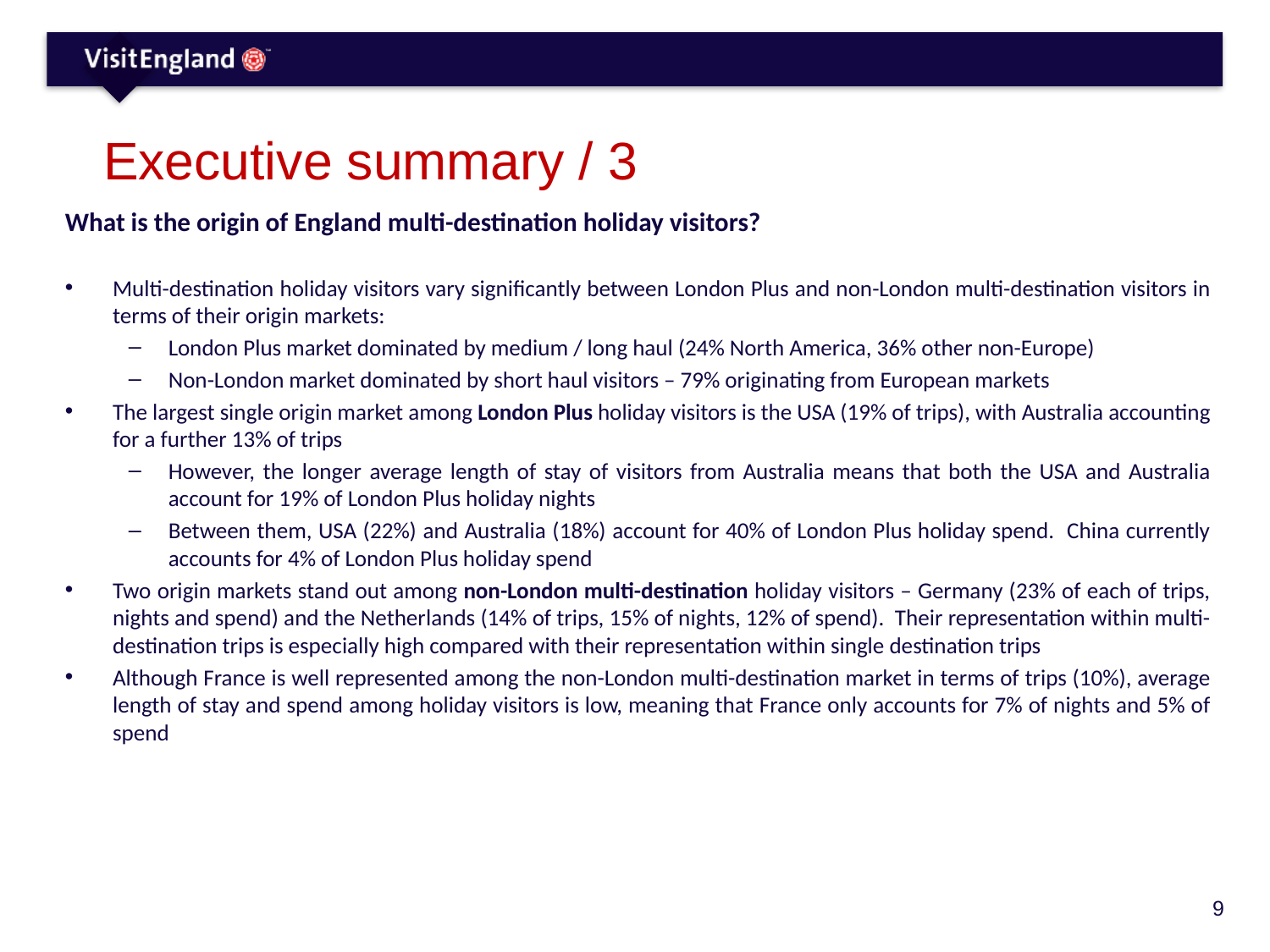

# Executive summary / 3
What is the origin of England multi-destination holiday visitors?

Multi-destination holiday visitors vary significantly between London Plus and non-London multi-destination visitors in terms of their origin markets:
London Plus market dominated by medium / long haul (24% North America, 36% other non-Europe)
Non-London market dominated by short haul visitors – 79% originating from European markets
The largest single origin market among London Plus holiday visitors is the USA (19% of trips), with Australia accounting for a further 13% of trips
However, the longer average length of stay of visitors from Australia means that both the USA and Australia account for 19% of London Plus holiday nights
Between them, USA (22%) and Australia (18%) account for 40% of London Plus holiday spend.  China currently accounts for 4% of London Plus holiday spend
Two origin markets stand out among non-London multi-destination holiday visitors – Germany (23% of each of trips, nights and spend) and the Netherlands (14% of trips, 15% of nights, 12% of spend).  Their representation within multi-destination trips is especially high compared with their representation within single destination trips
Although France is well represented among the non-London multi-destination market in terms of trips (10%), average length of stay and spend among holiday visitors is low, meaning that France only accounts for 7% of nights and 5% of spend